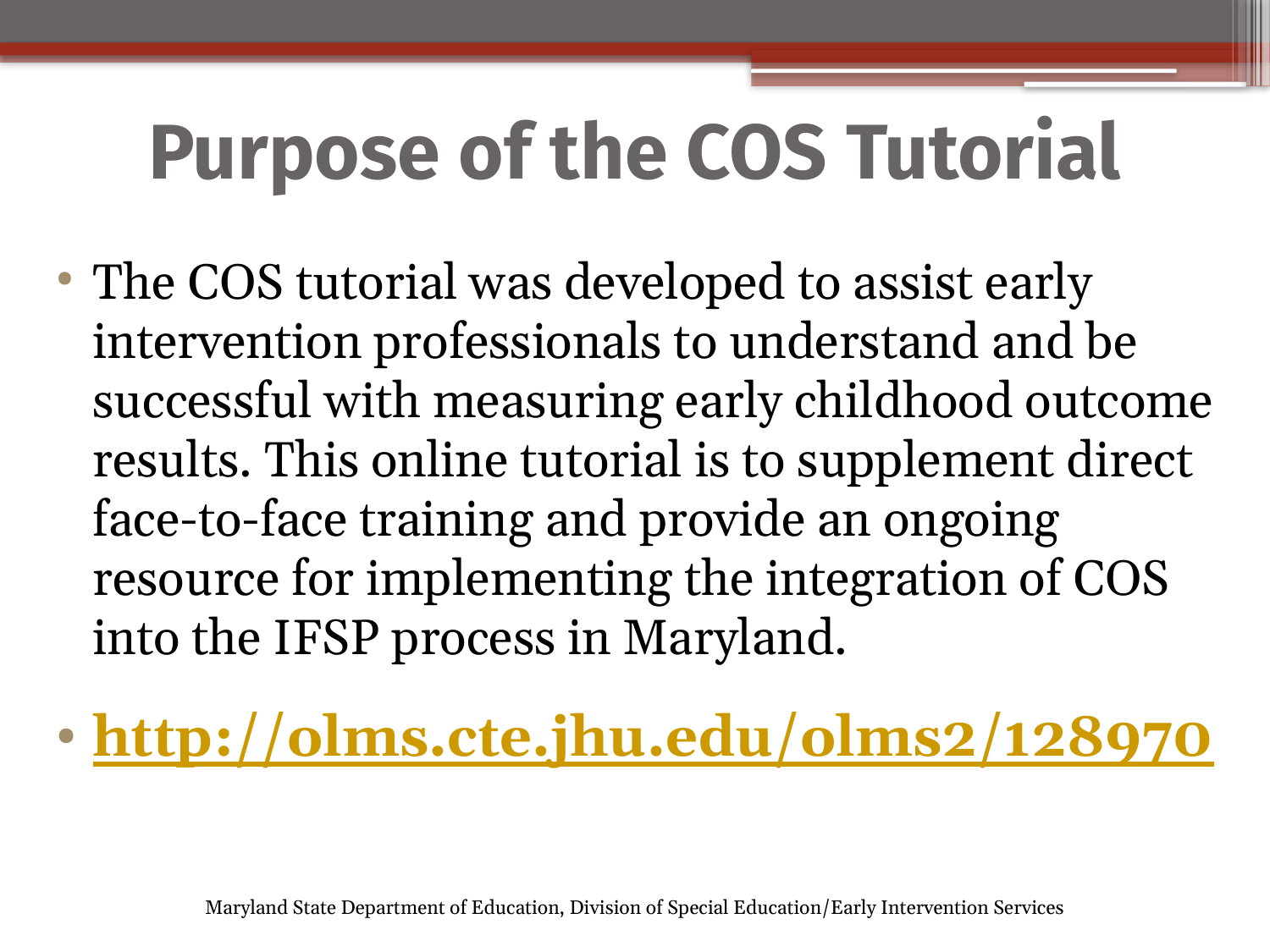

# Purpose of the COS Tutorial
The COS tutorial was developed to assist early intervention professionals to understand and be successful with measuring early childhood outcome results. This online tutorial is to supplement direct face-to-face training and provide an ongoing resource for implementing the integration of COS into the IFSP process in Maryland.

http://olms.cte.jhu.edu/olms2/128970

Maryland State Department of Education, Division of Special Education/Early Intervention Services